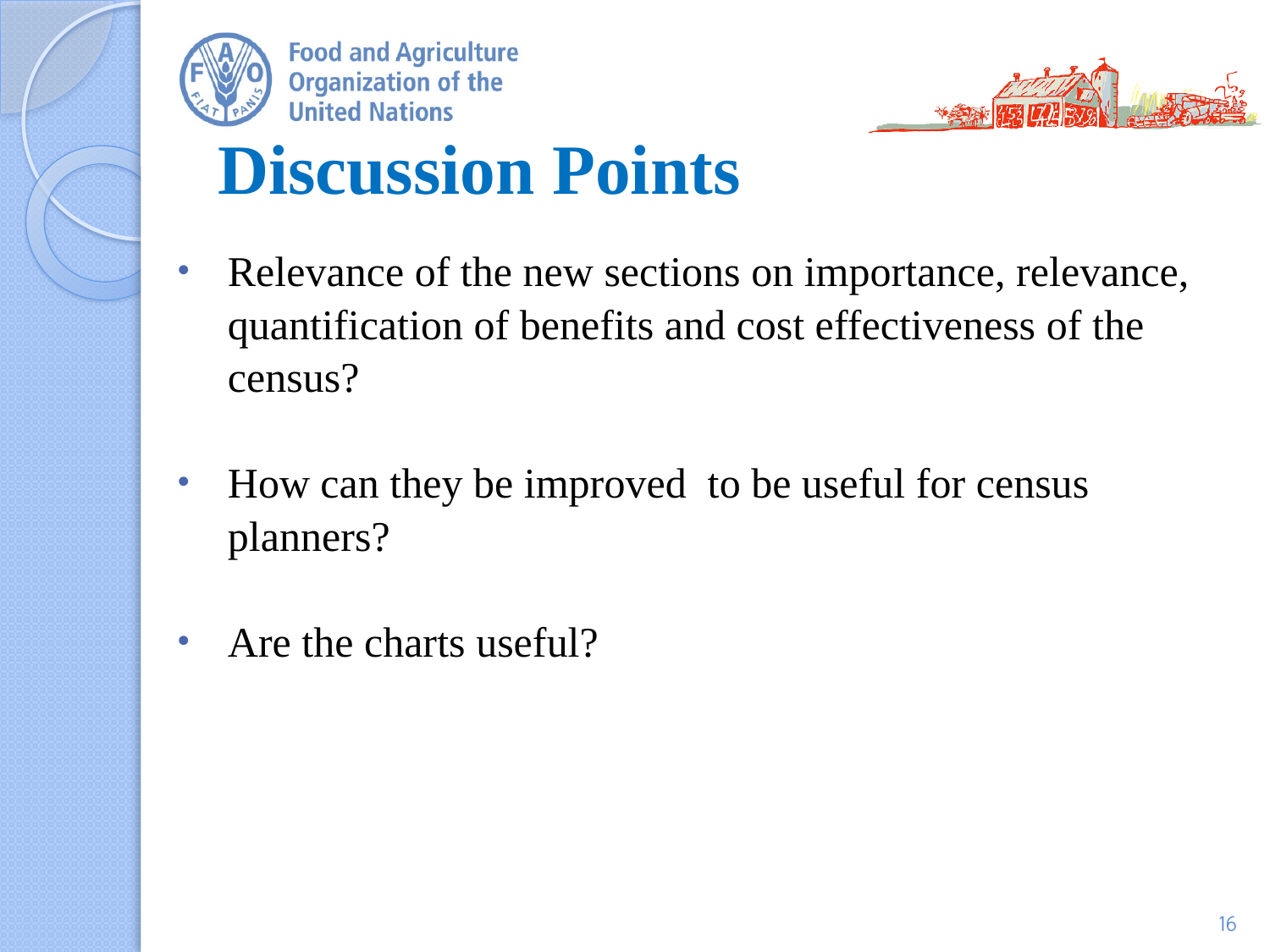

# Discussion Points
Relevance of the new sections on importance, relevance, quantification of benefits and cost effectiveness of the census?

How can they be improved  to be useful for census planners?

Are the charts useful?
16